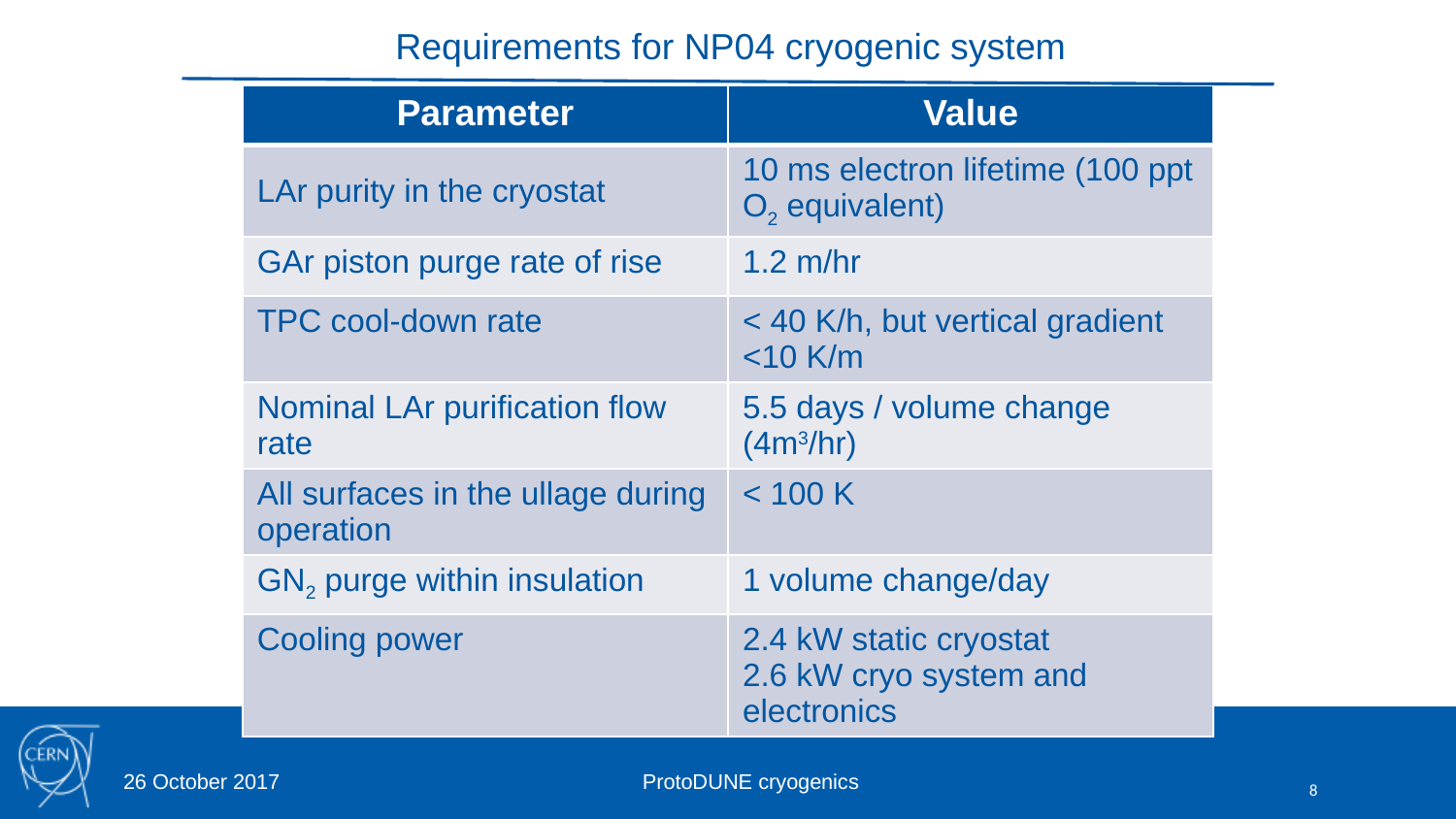

# Requirements for NP04 cryogenic system
| Parameter | Value |
| --- | --- |
| LAr purity in the cryostat | 10 ms electron lifetime (100 ppt O2 equivalent) |
| GAr piston purge rate of rise | 1.2 m/hr |
| TPC cool-down rate | < 40 K/h, but vertical gradient <10 K/m |
| Nominal LAr purification flow rate | 5.5 days / volume change (4m3/hr) |
| All surfaces in the ullage during operation | < 100 K |
| GN2 purge within insulation | 1 volume change/day |
| Cooling power | 2.4 kW static cryostat 2.6 kW cryo system and electronics |
26 October 2017
ProtoDUNE cryogenics